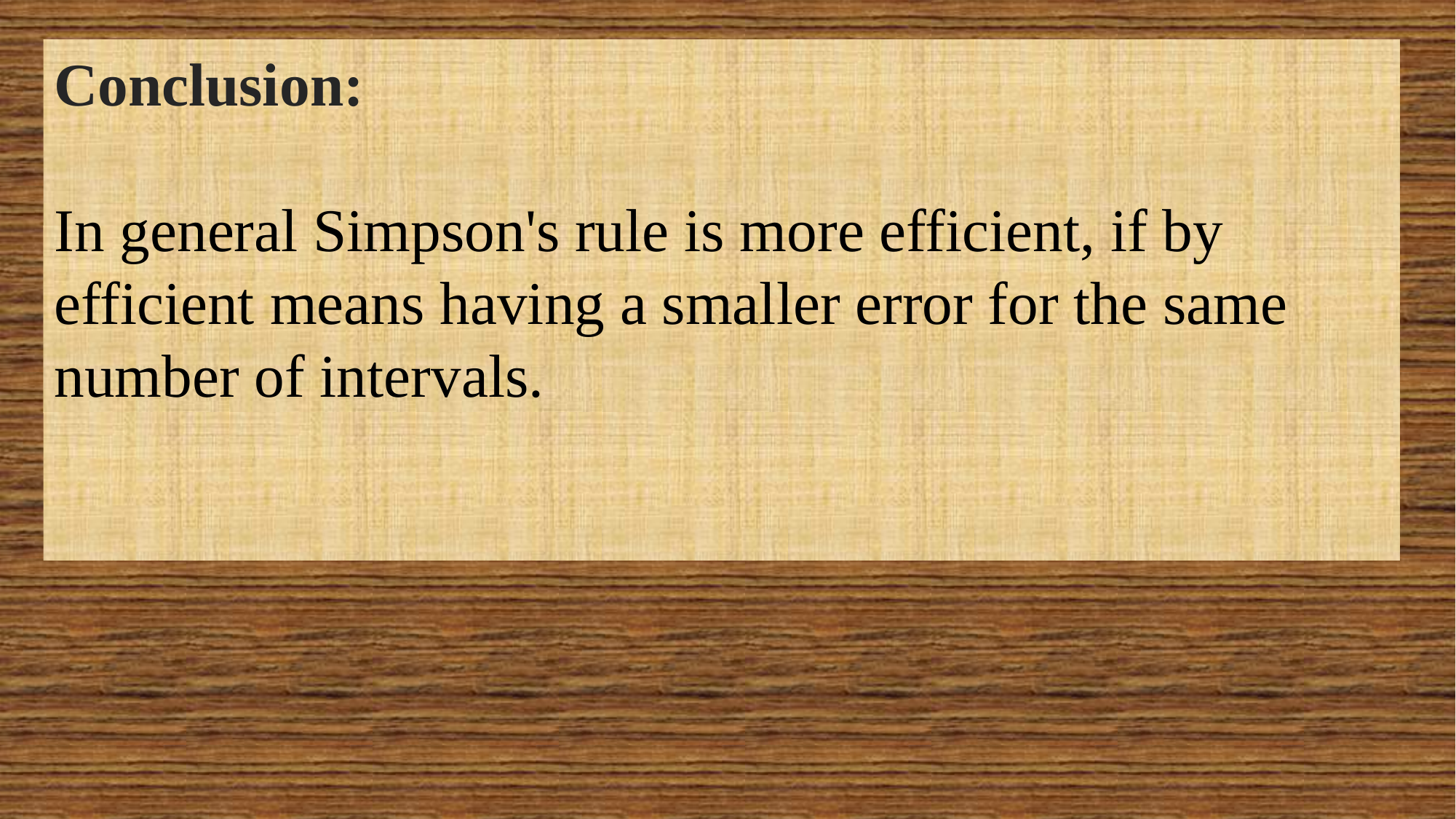

Conclusion:

In general Simpson's rule is more efficient, if by efficient means having a smaller error for the same number of intervals.